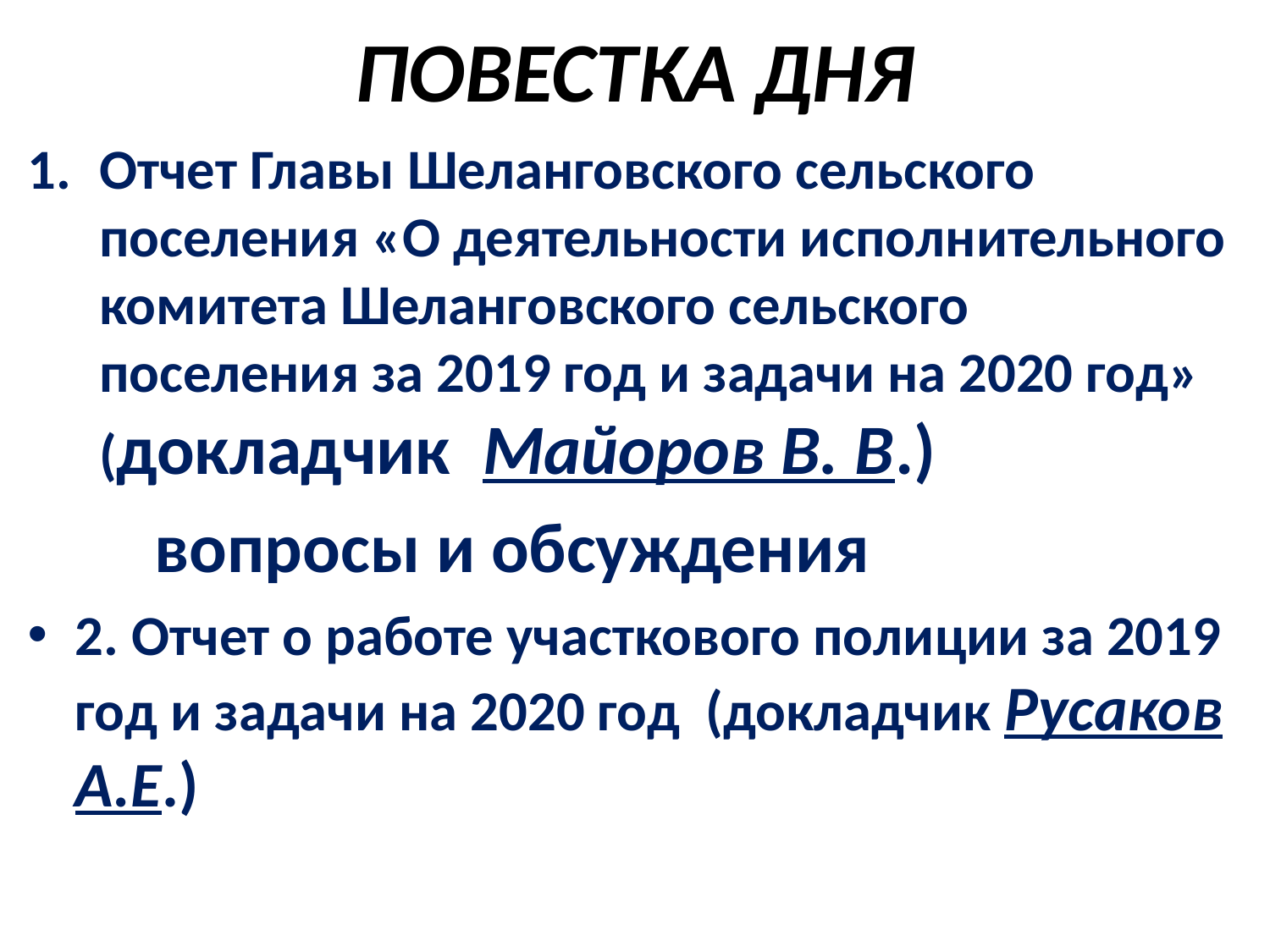

# ПОВЕСТКА ДНЯ
Отчет Главы Шеланговского сельского поселения «О деятельности исполнительного комитета Шеланговского сельского поселения за 2019 год и задачи на 2020 год» (докладчик  Майоров В. В.)
        вопросы и обсуждения
2. Отчет о работе участкового полиции за 2019 год и задачи на 2020 год  (докладчик Русаков А.Е.)